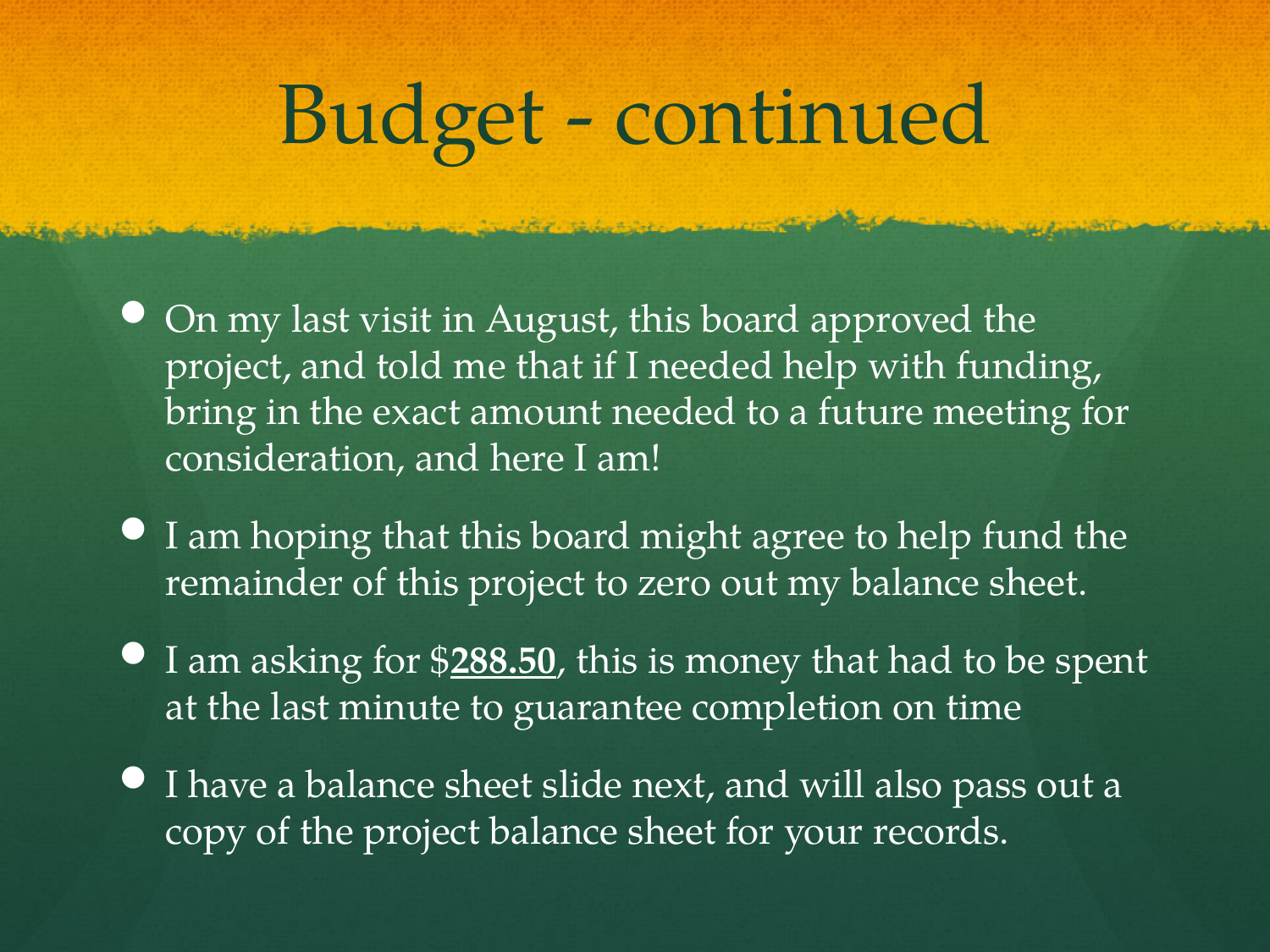

# Budget - continued
On my last visit in August, this board approved the project, and told me that if I needed help with funding, bring in the exact amount needed to a future meeting for consideration, and here I am!
I am hoping that this board might agree to help fund the remainder of this project to zero out my balance sheet.
I am asking for $288.50, this is money that had to be spent at the last minute to guarantee completion on time
I have a balance sheet slide next, and will also pass out a copy of the project balance sheet for your records.